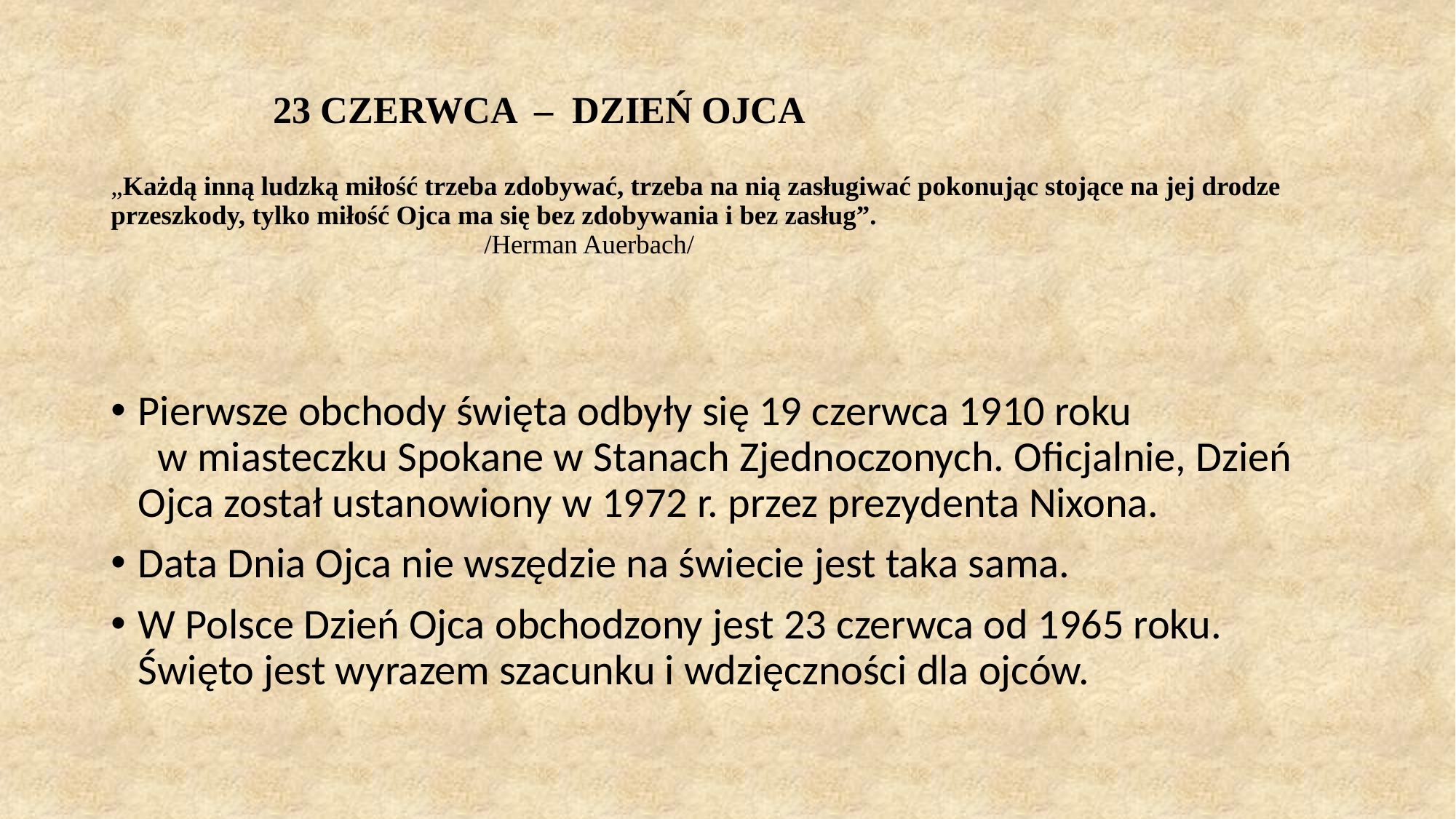

# 23 CZERWCA  –  DZIEŃ OJCA „Każdą inną ludzką miłość trzeba zdobywać, trzeba na nią zasługiwać pokonując stojące na jej drodze przeszkody, tylko miłość Ojca ma się bez zdobywania i bez zasług”.                                                                                                              								/Herman Auerbach/
Pierwsze obchody święta odbyły się 19 czerwca 1910 roku                        w miasteczku Spokane w Stanach Zjednoczonych. Oficjalnie, Dzień Ojca został ustanowiony w 1972 r. przez prezydenta Nixona.
Data Dnia Ojca nie wszędzie na świecie jest taka sama.
W Polsce Dzień Ojca obchodzony jest 23 czerwca od 1965 roku. Święto jest wyrazem szacunku i wdzięczności dla ojców.